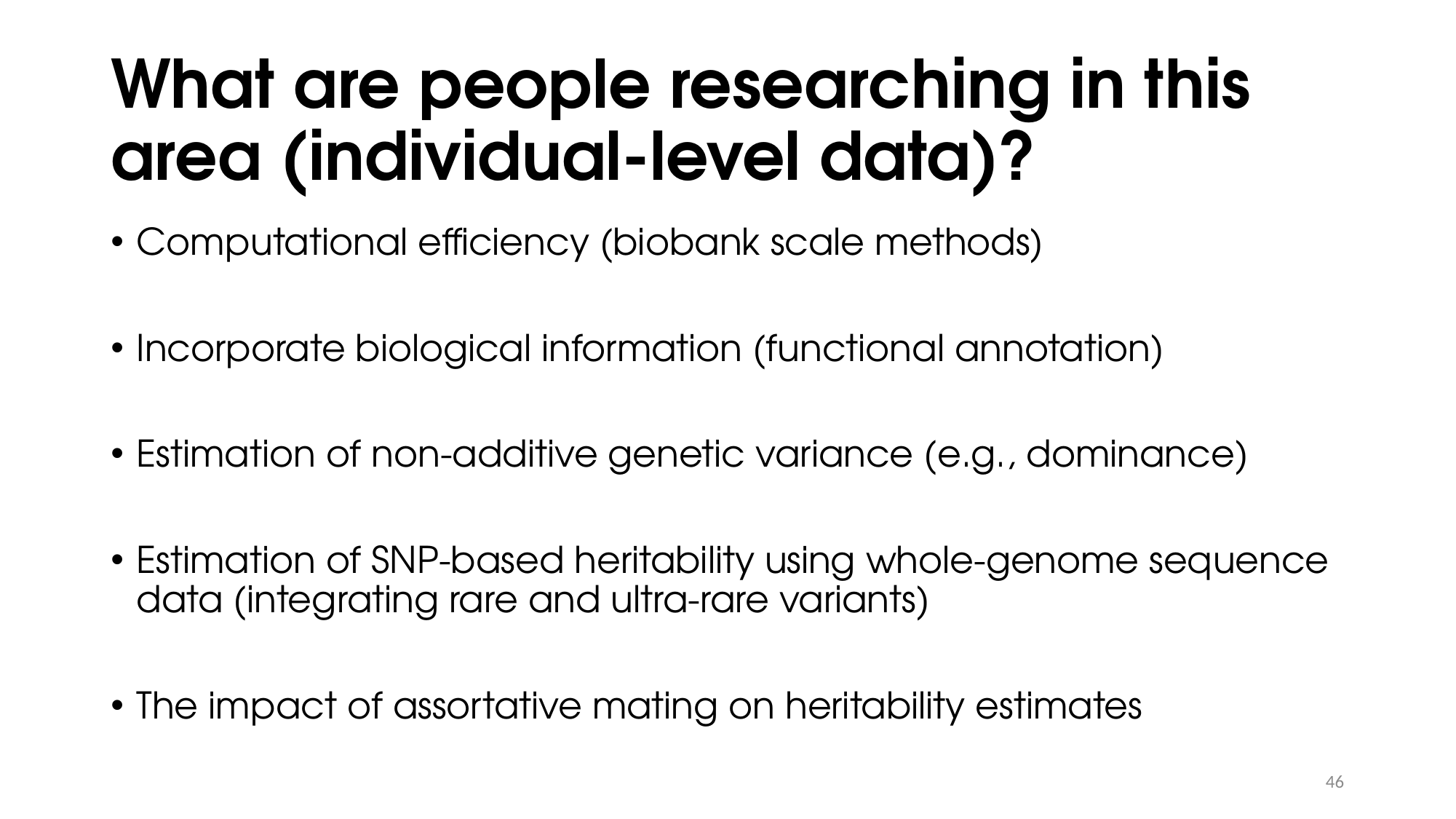

# What are people researching in this area (individual-level data)?
Computational efficiency (biobank scale methods)

Incorporate biological information (functional annotation)

Estimation of non-additive genetic variance (e.g., dominance)

Estimation of SNP-based heritability using whole-genome sequence data (integrating rare and ultra-rare variants)

The impact of assortative mating on heritability estimates

46